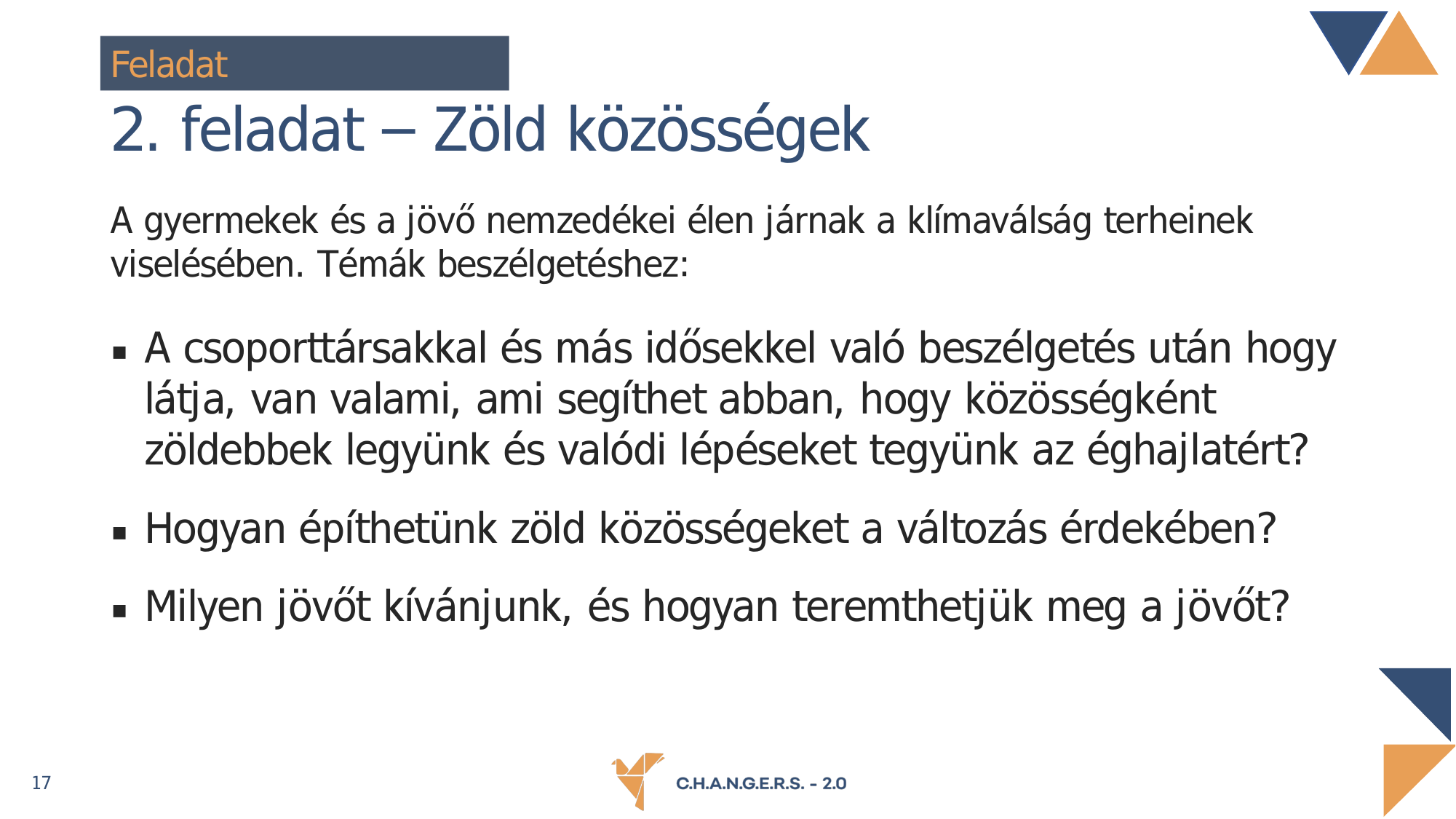

Feladat
# 2. feladat – Zöld közösségek

A gyermekek és a jövő nemzedékei élen járnak a klímaválság terheinek viselésében. Témák beszélgetéshez:
A csoporttársakkal és más idősekkel való beszélgetés után hogy látja, van valami, ami segíthet abban, hogy közösségként zöldebbek legyünk és valódi lépéseket tegyünk az éghajlatért?
Hogyan építhetünk zöld közösségeket a változás érdekében?
Milyen jövőt kívánjunk, és hogyan teremthetjük meg a jövőt?